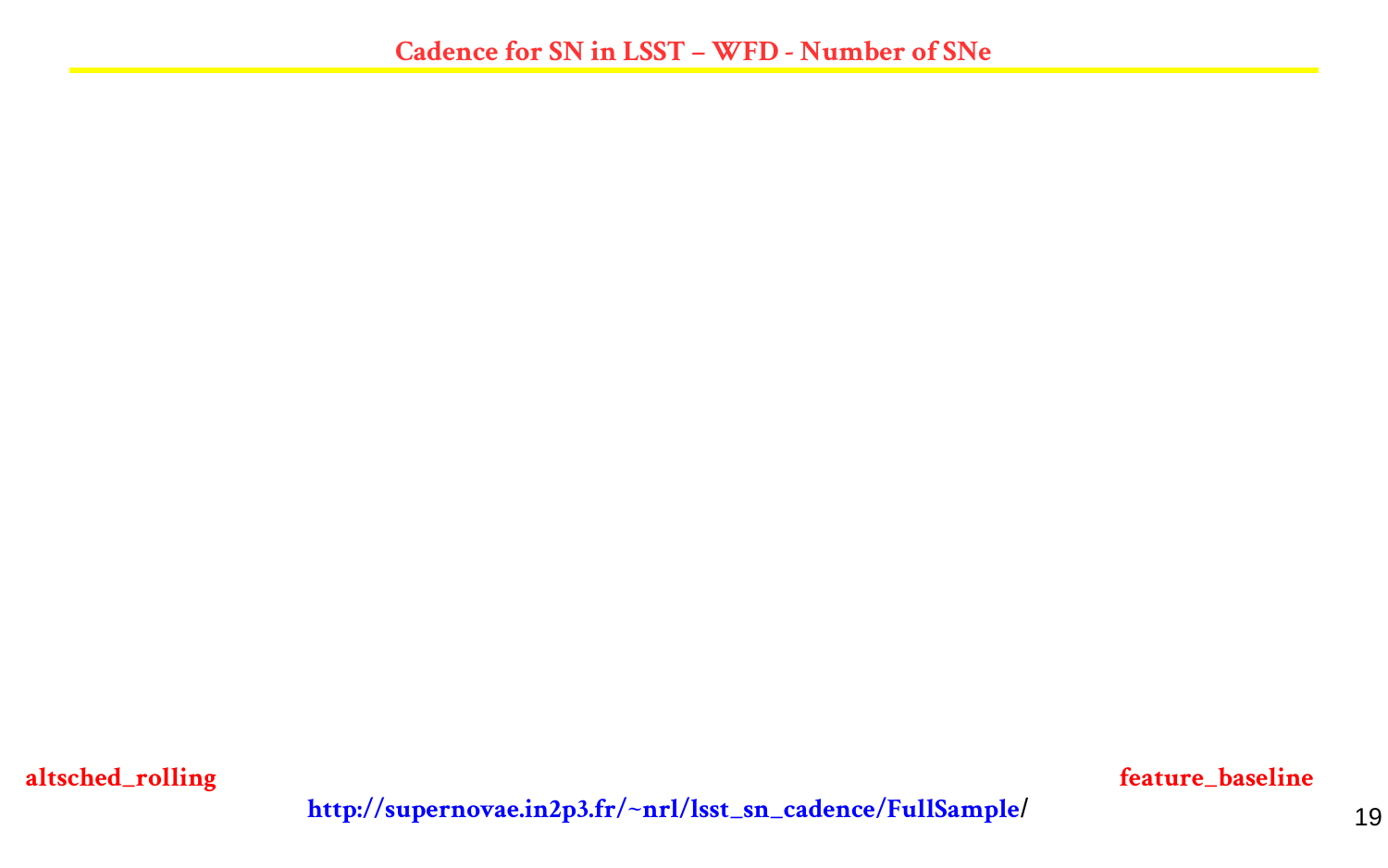

Cadence for SN in LSST – WFD - Number of SNe

altsched_rolling
feature_baseline
http://supernovae.in2p3.fr/~nrl/lsst_sn_cadence/FullSample/
19